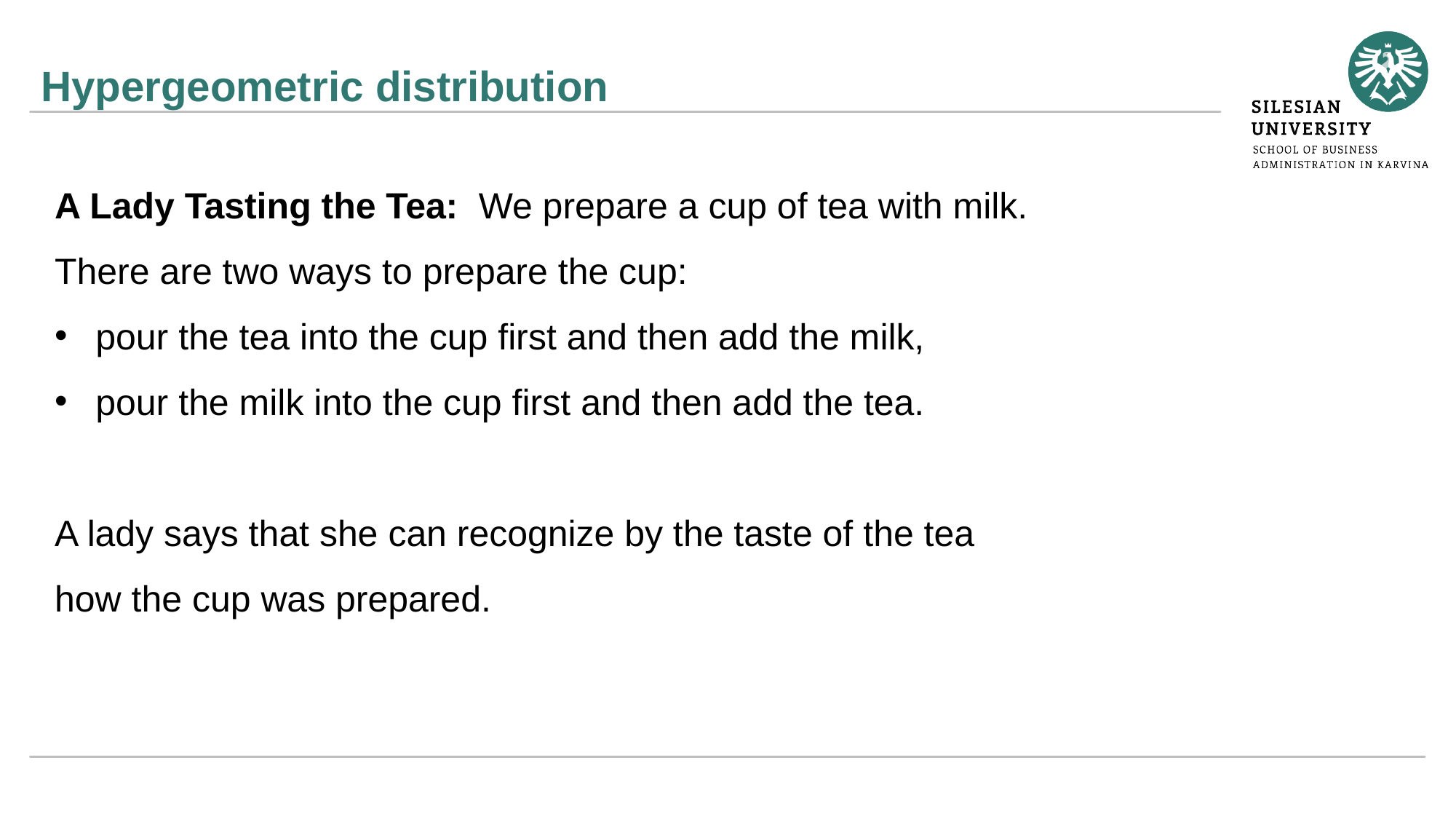

# Hypergeometric distribution
A Lady Tasting the Tea:  We prepare a cup of tea with milk.
There are two ways to prepare the cup:
pour the tea into the cup first and then add the milk,
pour the milk into the cup first and then add the tea.

A lady says that she can recognize by the taste of the tea
how the cup was prepared.